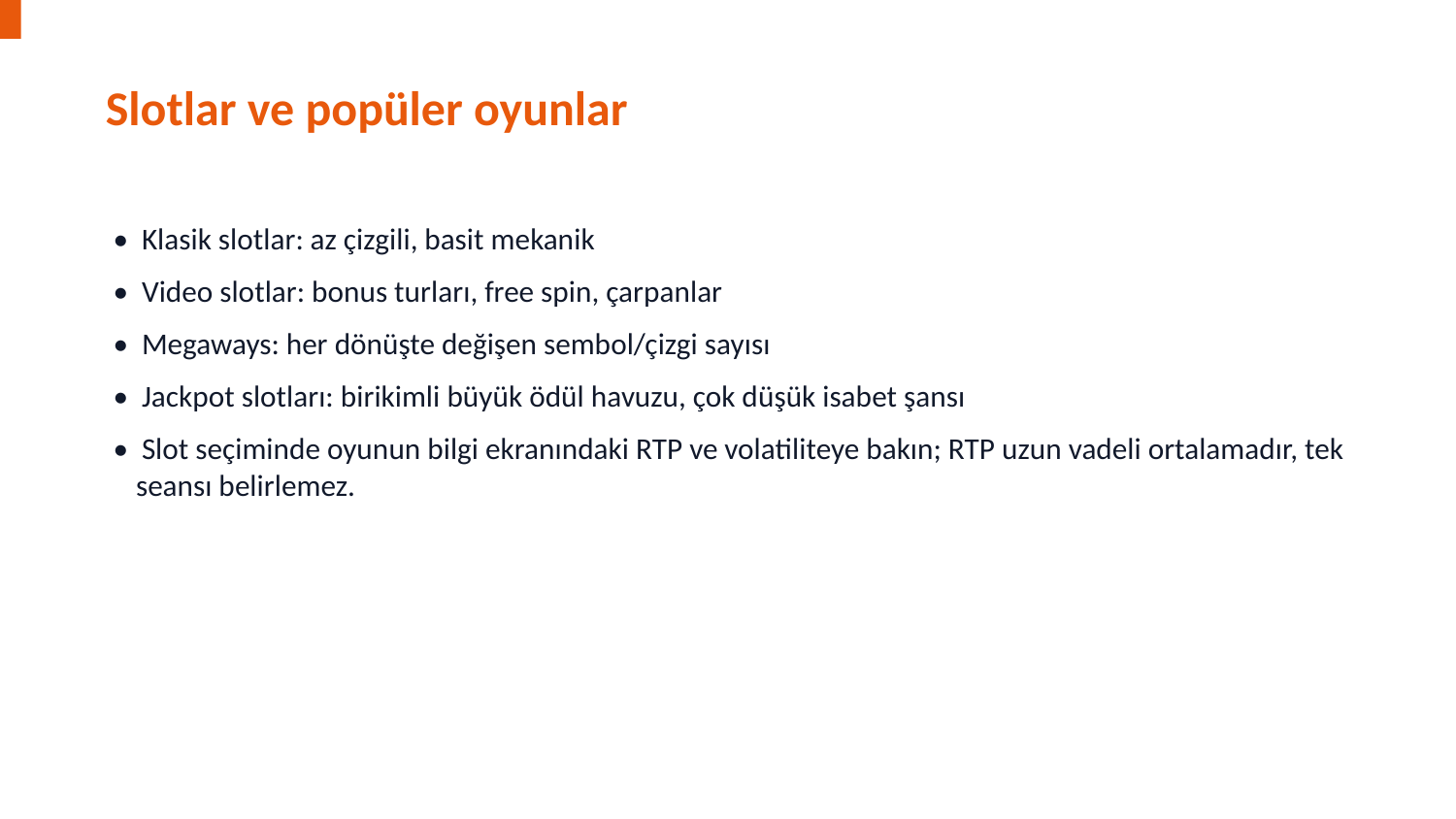

Slotlar ve popüler oyunlar
•  Klasik slotlar: az çizgili, basit mekanik
•  Video slotlar: bonus turları, free spin, çarpanlar
•  Megaways: her dönüşte değişen sembol/çizgi sayısı
•  Jackpot slotları: birikimli büyük ödül havuzu, çok düşük isabet şansı
•  Slot seçiminde oyunun bilgi ekranındaki RTP ve volatiliteye bakın; RTP uzun vadeli ortalamadır, tek seansı belirlemez.